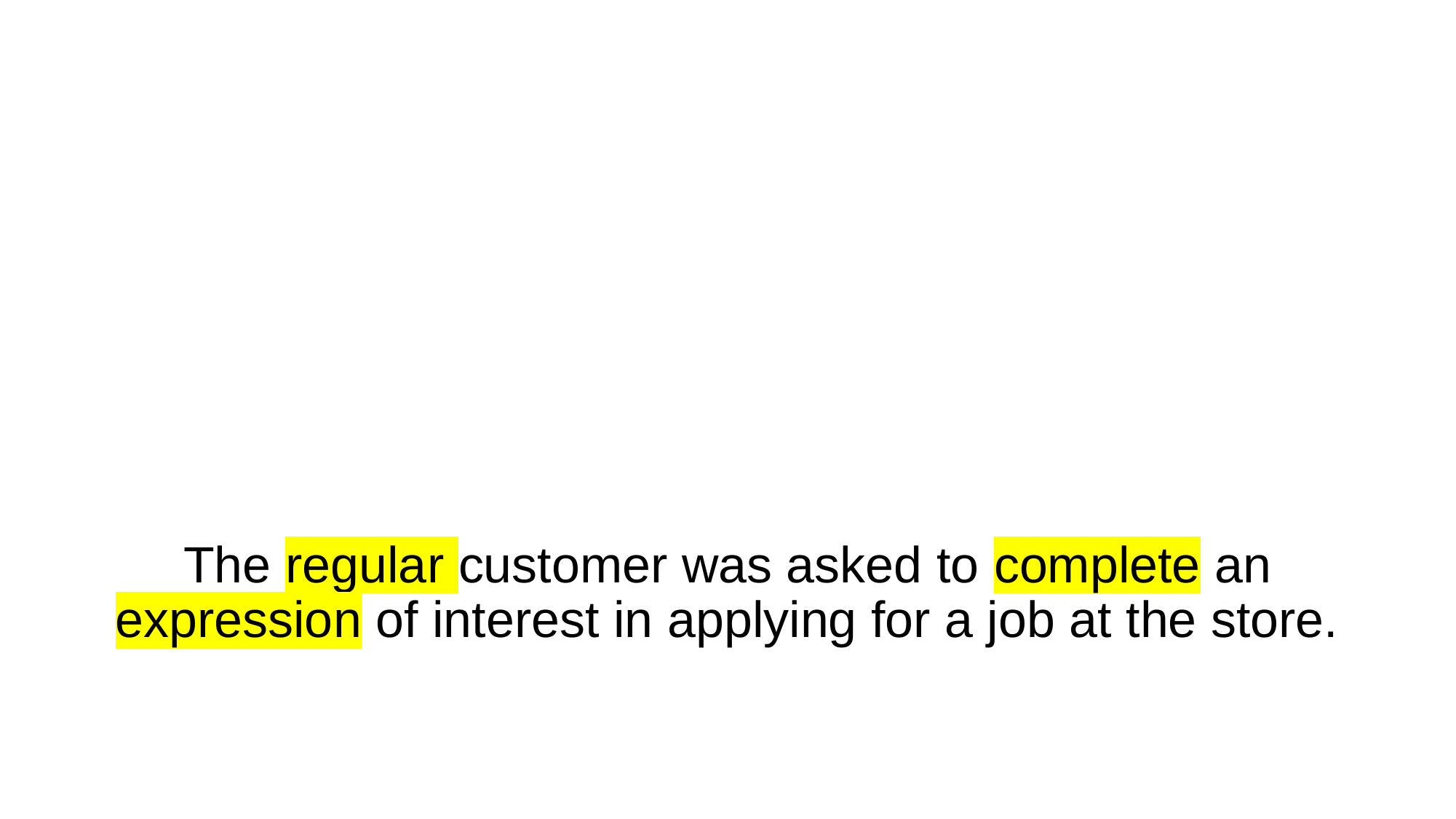

# The regular customer was asked to complete an expression of interest in applying for a job at the store.